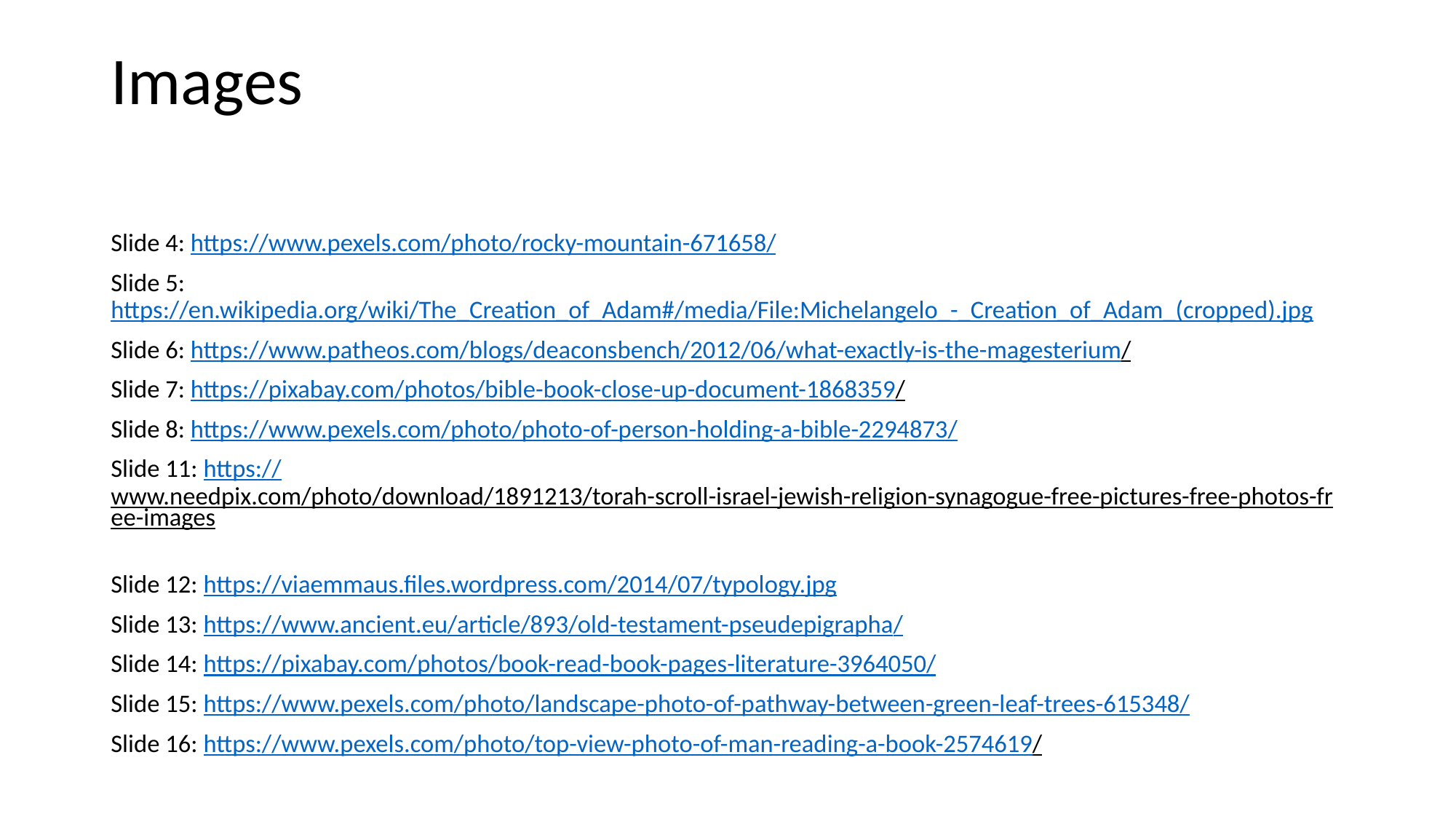

# Images
Slide 4: https://www.pexels.com/photo/rocky-mountain-671658/
Slide 5: https://en.wikipedia.org/wiki/The_Creation_of_Adam#/media/File:Michelangelo_-_Creation_of_Adam_(cropped).jpg
Slide 6: https://www.patheos.com/blogs/deaconsbench/2012/06/what-exactly-is-the-magesterium/
Slide 7: https://pixabay.com/photos/bible-book-close-up-document-1868359/
Slide 8: https://www.pexels.com/photo/photo-of-person-holding-a-bible-2294873/
Slide 11: https://www.needpix.com/photo/download/1891213/torah-scroll-israel-jewish-religion-synagogue-free-pictures-free-photos-free-images
Slide 12: https://viaemmaus.files.wordpress.com/2014/07/typology.jpg
Slide 13: https://www.ancient.eu/article/893/old-testament-pseudepigrapha/
Slide 14: https://pixabay.com/photos/book-read-book-pages-literature-3964050/
Slide 15: https://www.pexels.com/photo/landscape-photo-of-pathway-between-green-leaf-trees-615348/
Slide 16: https://www.pexels.com/photo/top-view-photo-of-man-reading-a-book-2574619/